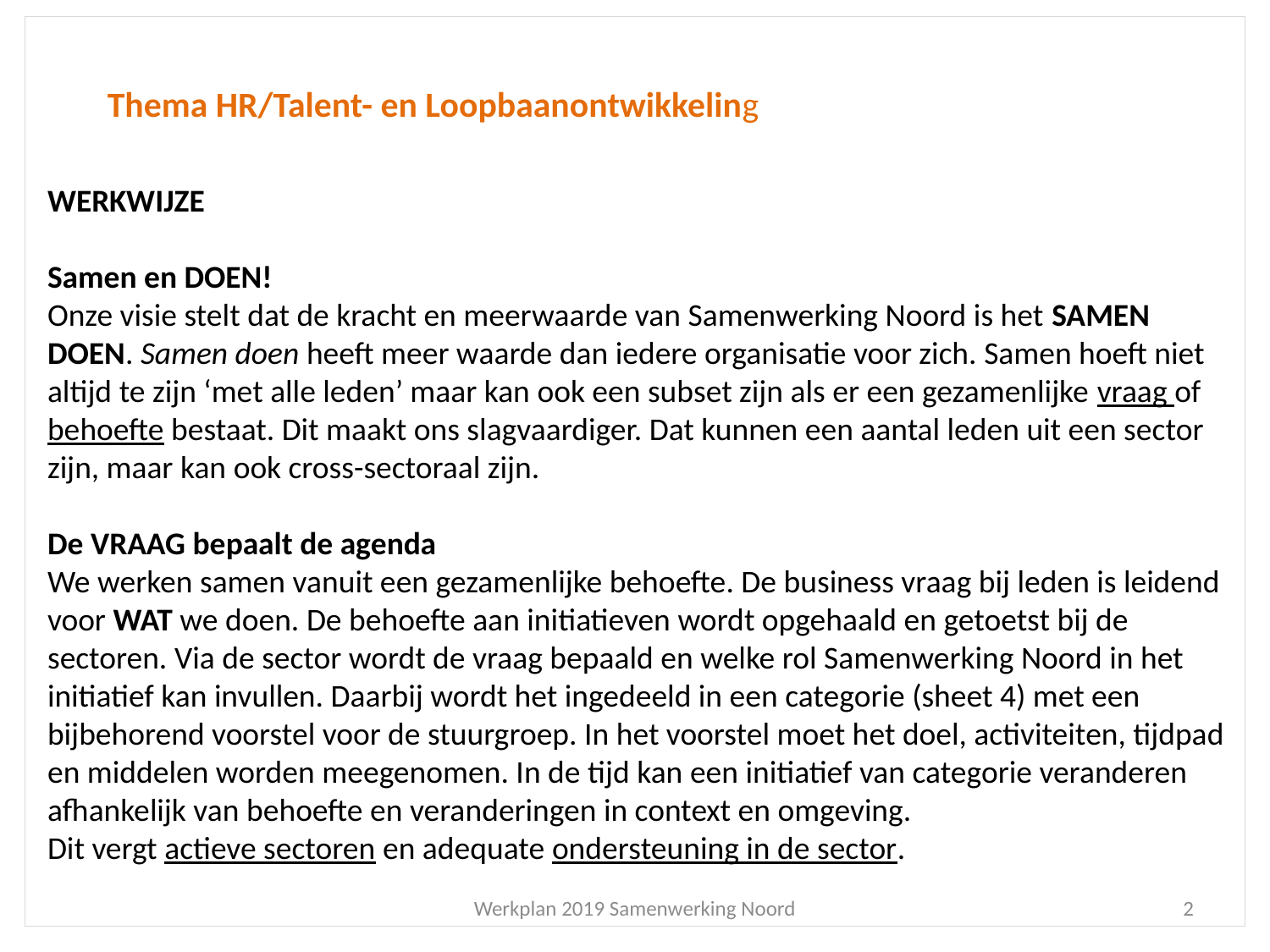

Thema HR/Talent- en Loopbaanontwikkeling
WERKWIJZE

Samen en DOEN!
Onze visie stelt dat de kracht en meerwaarde van Samenwerking Noord is het SAMEN DOEN. Samen doen heeft meer waarde dan iedere organisatie voor zich. Samen hoeft niet altijd te zijn ‘met alle leden’ maar kan ook een subset zijn als er een gezamenlijke vraag of behoefte bestaat. Dit maakt ons slagvaardiger. Dat kunnen een aantal leden uit een sector zijn, maar kan ook cross-sectoraal zijn.

De VRAAG bepaalt de agenda
We werken samen vanuit een gezamenlijke behoefte. De business vraag bij leden is leidend voor WAT we doen. De behoefte aan initiatieven wordt opgehaald en getoetst bij de sectoren. Via de sector wordt de vraag bepaald en welke rol Samenwerking Noord in het initiatief kan invullen. Daarbij wordt het ingedeeld in een categorie (sheet 4) met een bijbehorend voorstel voor de stuurgroep. In het voorstel moet het doel, activiteiten, tijdpad en middelen worden meegenomen. In de tijd kan een initiatief van categorie veranderen afhankelijk van behoefte en veranderingen in context en omgeving.
Dit vergt actieve sectoren en adequate ondersteuning in de sector.

Werkplan 2019 Samenwerking Noord
2